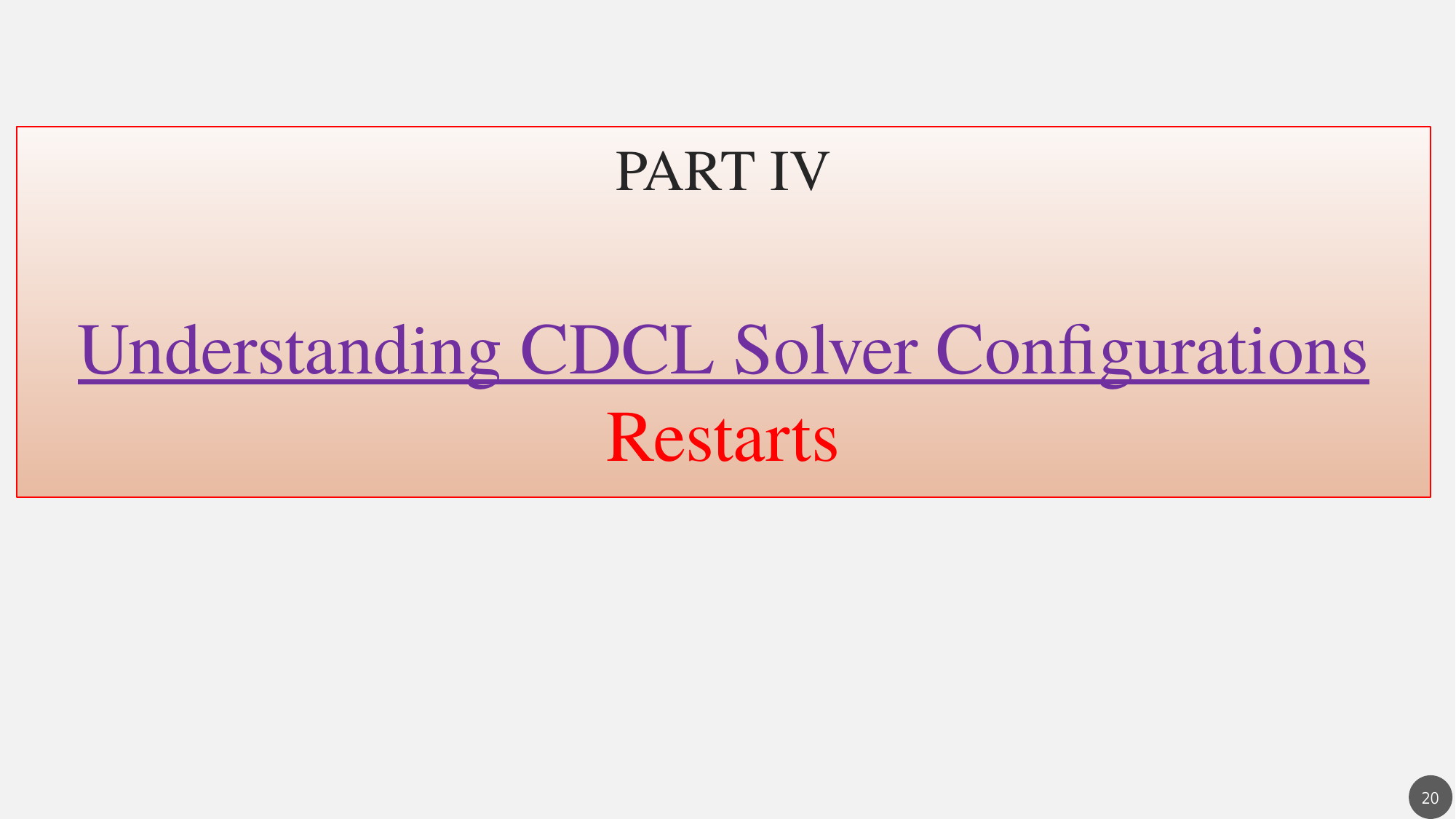

PART IV

Understanding CDCL Solver Configurations Restarts
20